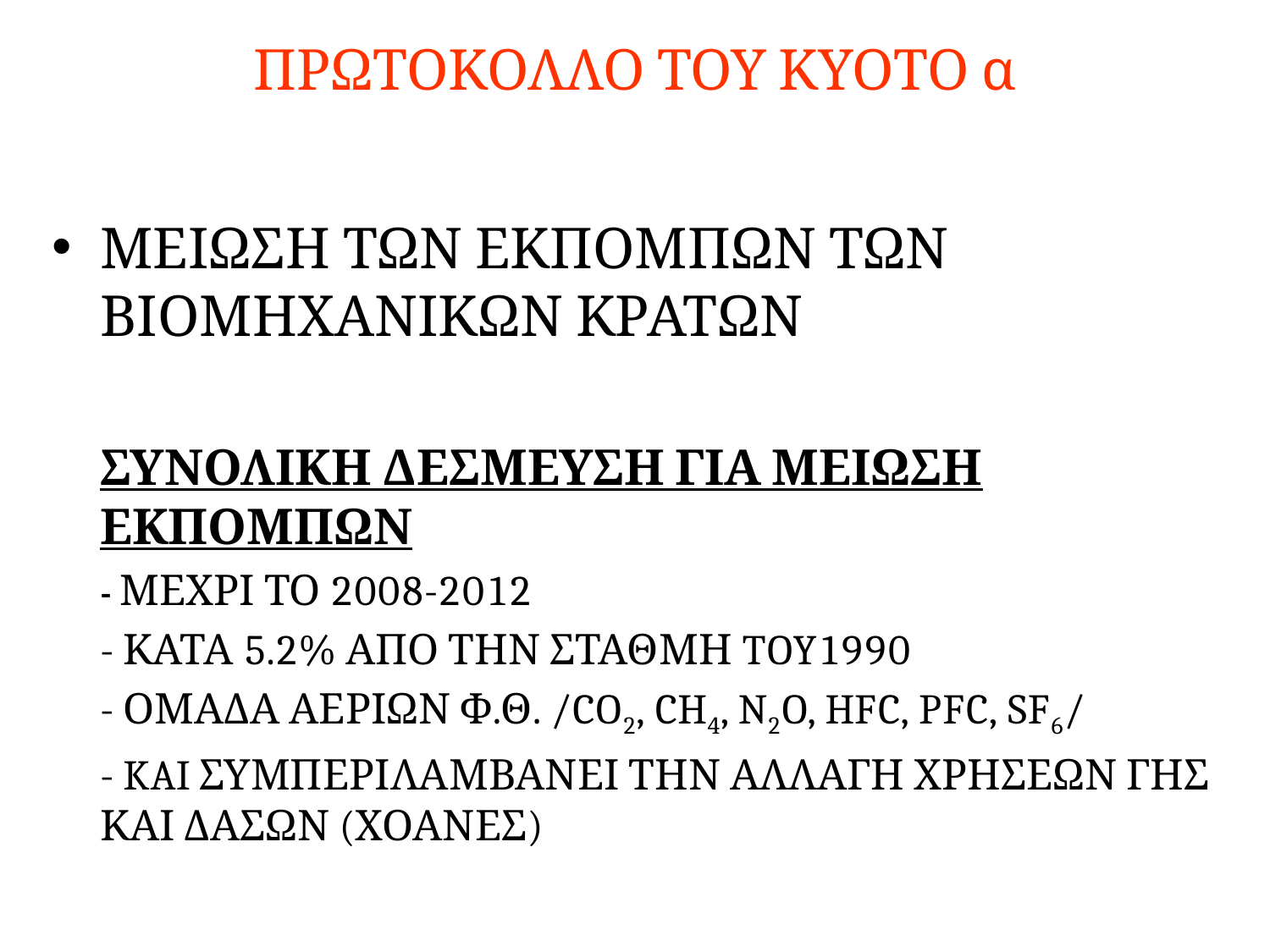

# ΠΡΩΤΟΚΟΛΛΟ ΤΟΥ ΚΥΟΤΟ α
ΜΕΙΩΣΗ ΤΩΝ ΕΚΠΟΜΠΩΝ ΤΩΝ ΒΙΟΜΗΧΑΝΙΚΩΝ ΚΡΑΤΩΝ

	ΣΥΝΟΛΙΚΗ ΔΕΣΜΕΥΣΗ ΓΙΑ ΜΕΙΩΣΗ ΕΚΠΟΜΠΩΝ
	- ΜΕΧΡΙ ΤΟ 2008-2012
	- ΚΑΤΑ 5.2% ΑΠΟ ΤΗΝ ΣΤΑΘΜΗ TOY1990
	- ΟΜΑΔΑ ΑΕΡΙΩΝ Φ.Θ. /CO2, CH4, N2O, HFC, PFC, SF6/
	- KAI ΣΥΜΠΕΡΙΛΑΜΒΑΝΕΙ ΤΗΝ ΑΛΛΑΓΗ ΧΡΗΣΕΩΝ ΓΗΣ ΚΑΙ ΔΑΣΩΝ (ΧΟΑΝΕΣ)